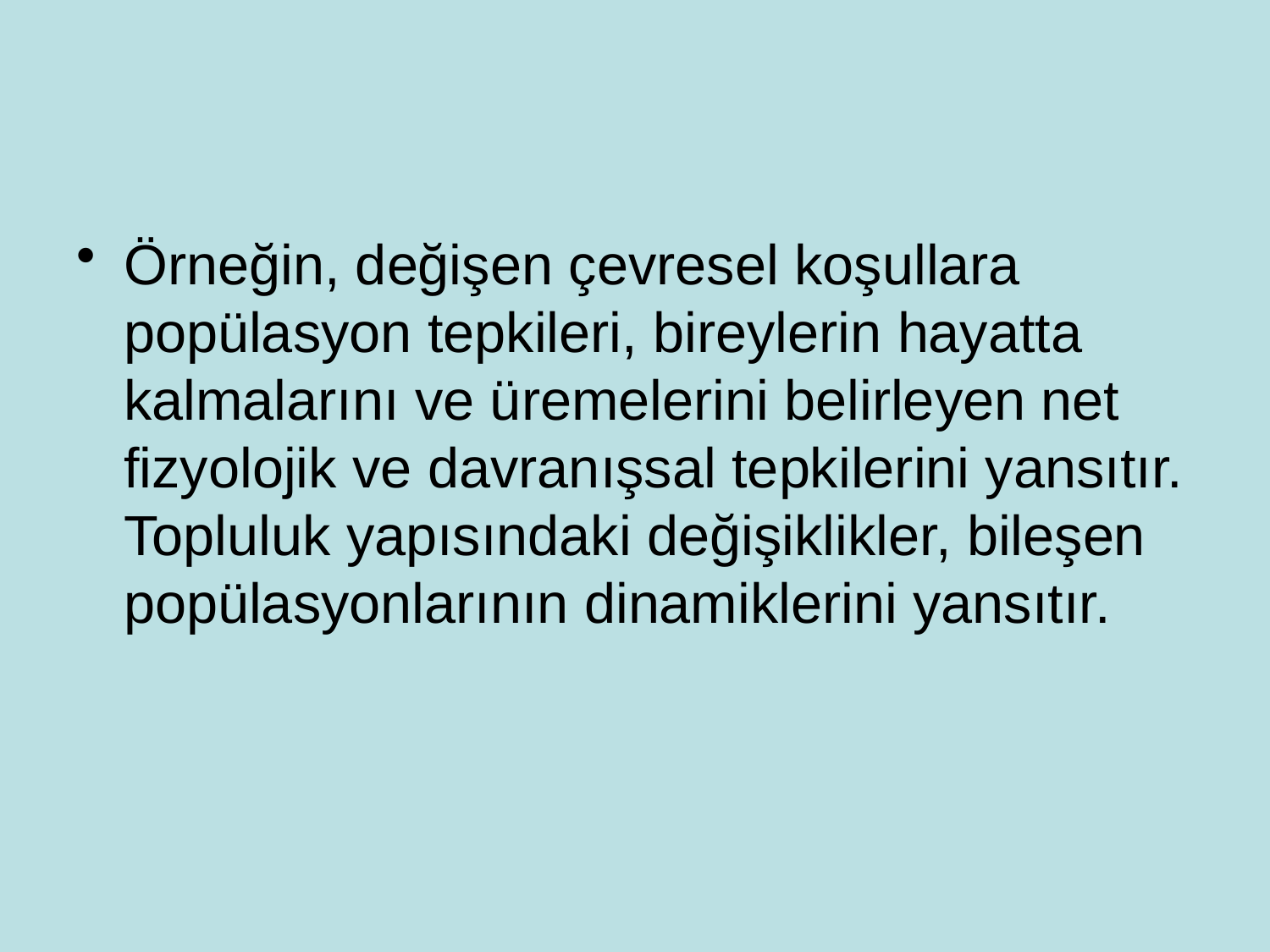

#
Örneğin, değişen çevresel koşullara popülasyon tepkileri, bireylerin hayatta kalmalarını ve üremelerini belirleyen net fizyolojik ve davranışsal tepkilerini yansıtır. Topluluk yapısındaki değişiklikler, bileşen popülasyonlarının dinamiklerini yansıtır.